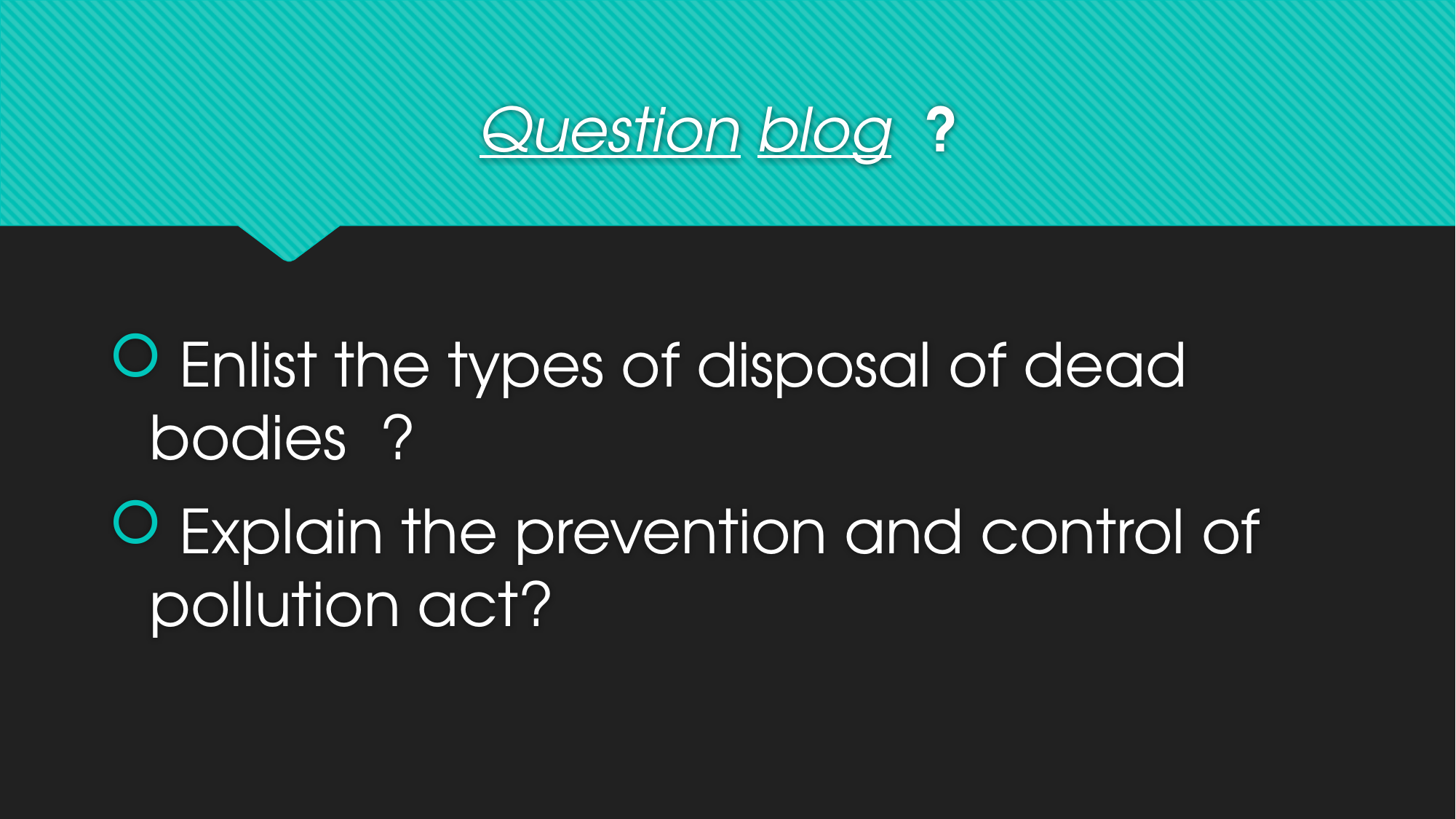

# Question blog  ?
 Enlist the types of disposal of dead bodies  ?
 Explain the prevention and control of pollution act?